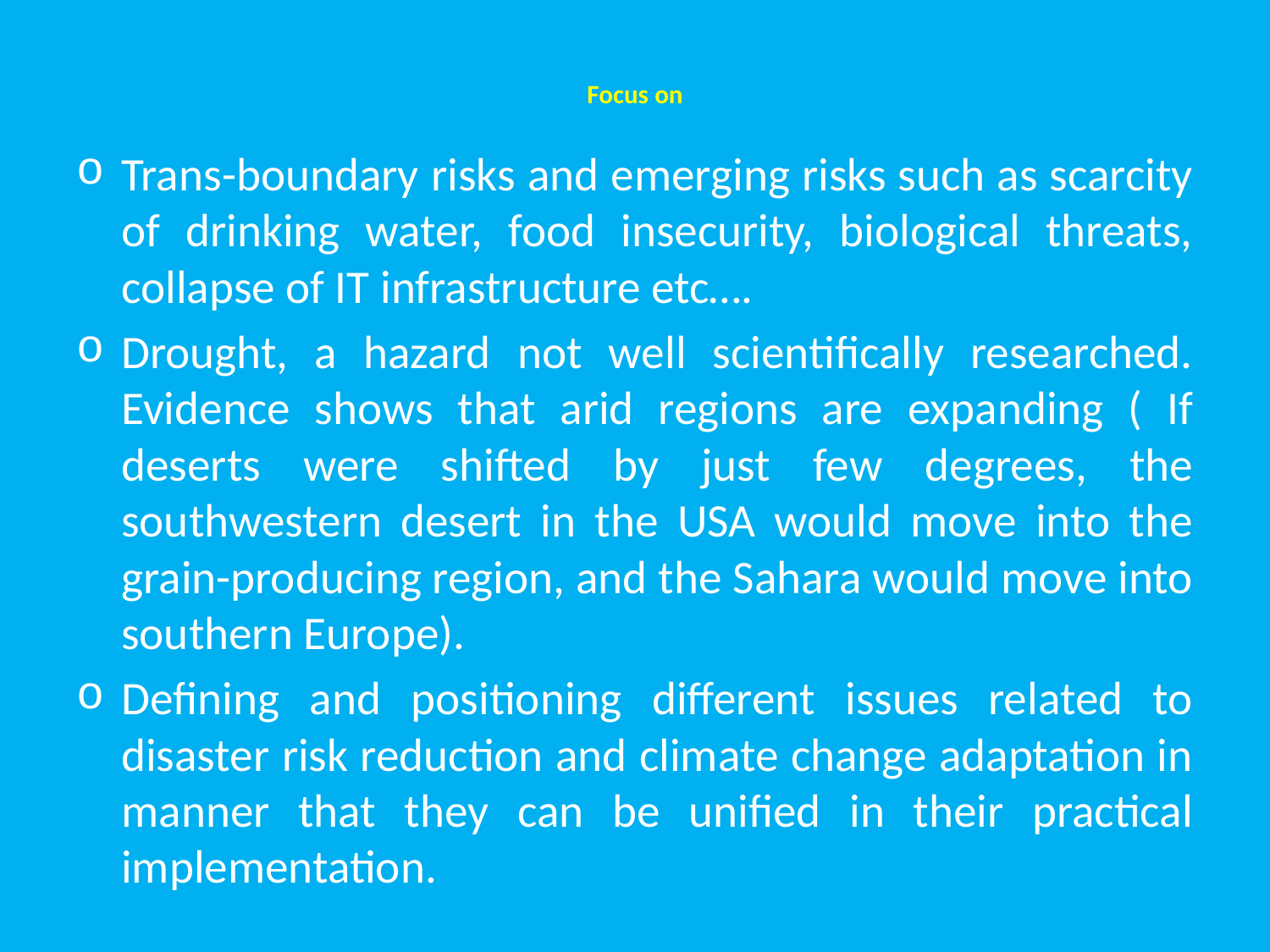

# Focus on
Trans-boundary risks and emerging risks such as scarcity of drinking water, food insecurity, biological threats, collapse of IT infrastructure etc….
Drought, a hazard not well scientifically researched. Evidence shows that arid regions are expanding ( If deserts were shifted by just few degrees, the southwestern desert in the USA would move into the grain-producing region, and the Sahara would move into southern Europe).
Defining and positioning different issues related to disaster risk reduction and climate change adaptation in manner that they can be unified in their practical implementation.